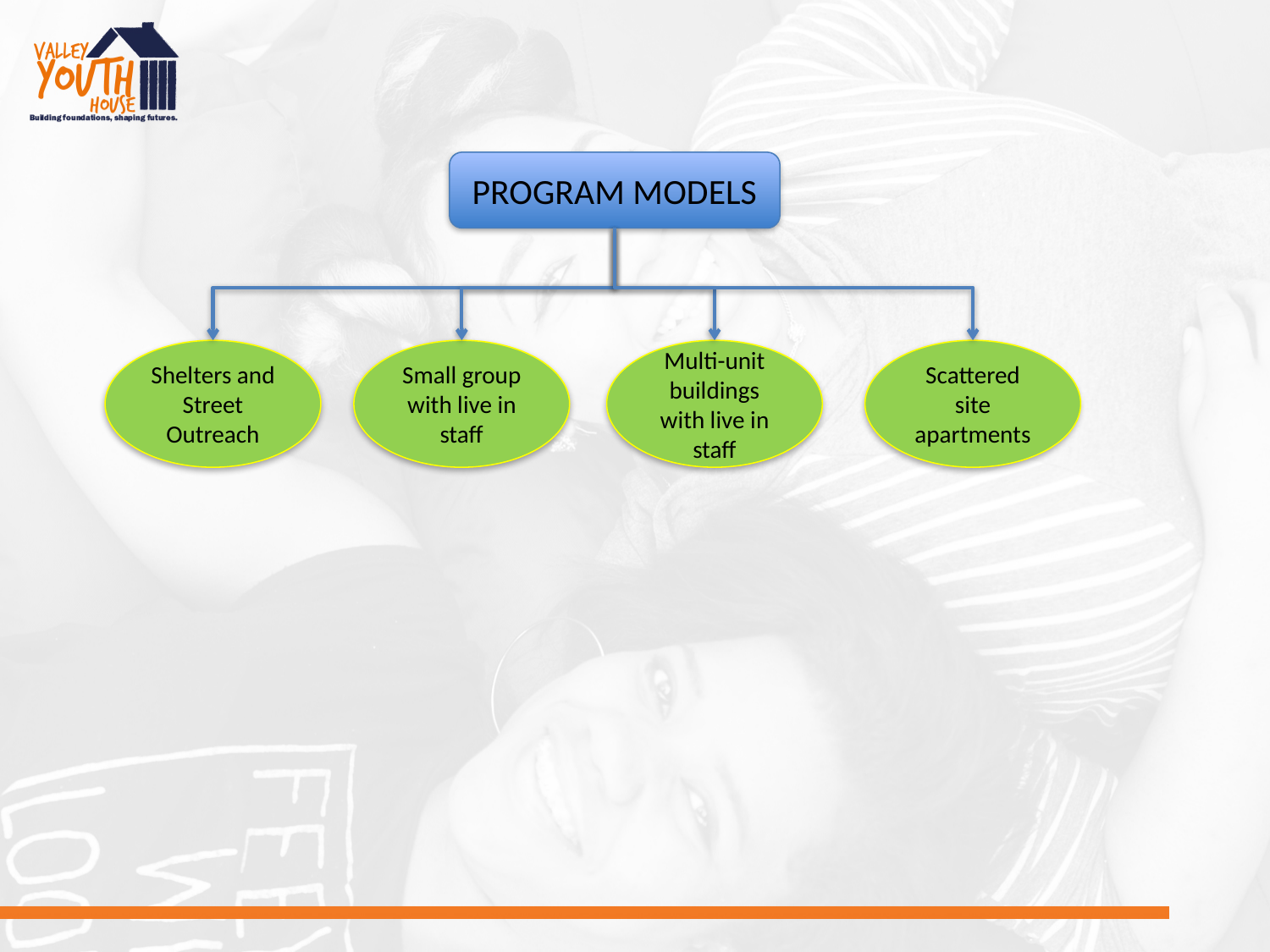

PROGRAM MODELS
Shelters and Street Outreach
Small group with live in staff
Multi-unit buildings with live in staff
Scattered site apartments